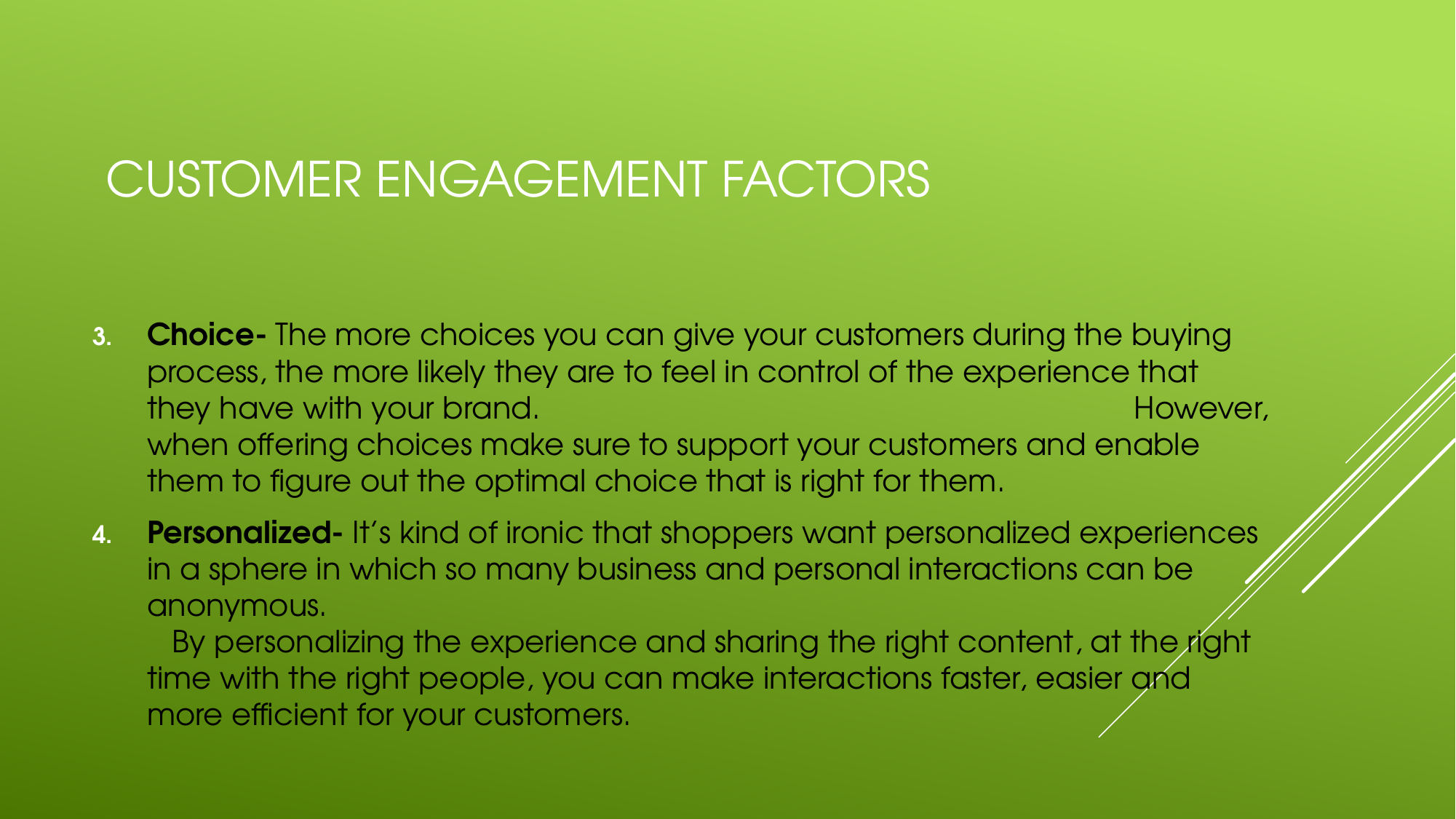

# customer engagement factors
Choice- The more choices you can give your customers during the buying process, the more likely they are to feel in control of the experience that they have with your brand.                                                                       However, when offering choices make sure to support your customers and enable them to figure out the optimal choice that is right for them.
Personalized- It’s kind of ironic that shoppers want personalized experiences in a sphere in which so many business and personal interactions can be anonymous.                                                                                                                    By personalizing the experience and sharing the right content, at the right time with the right people, you can make interactions faster, easier and more efficient for your customers.